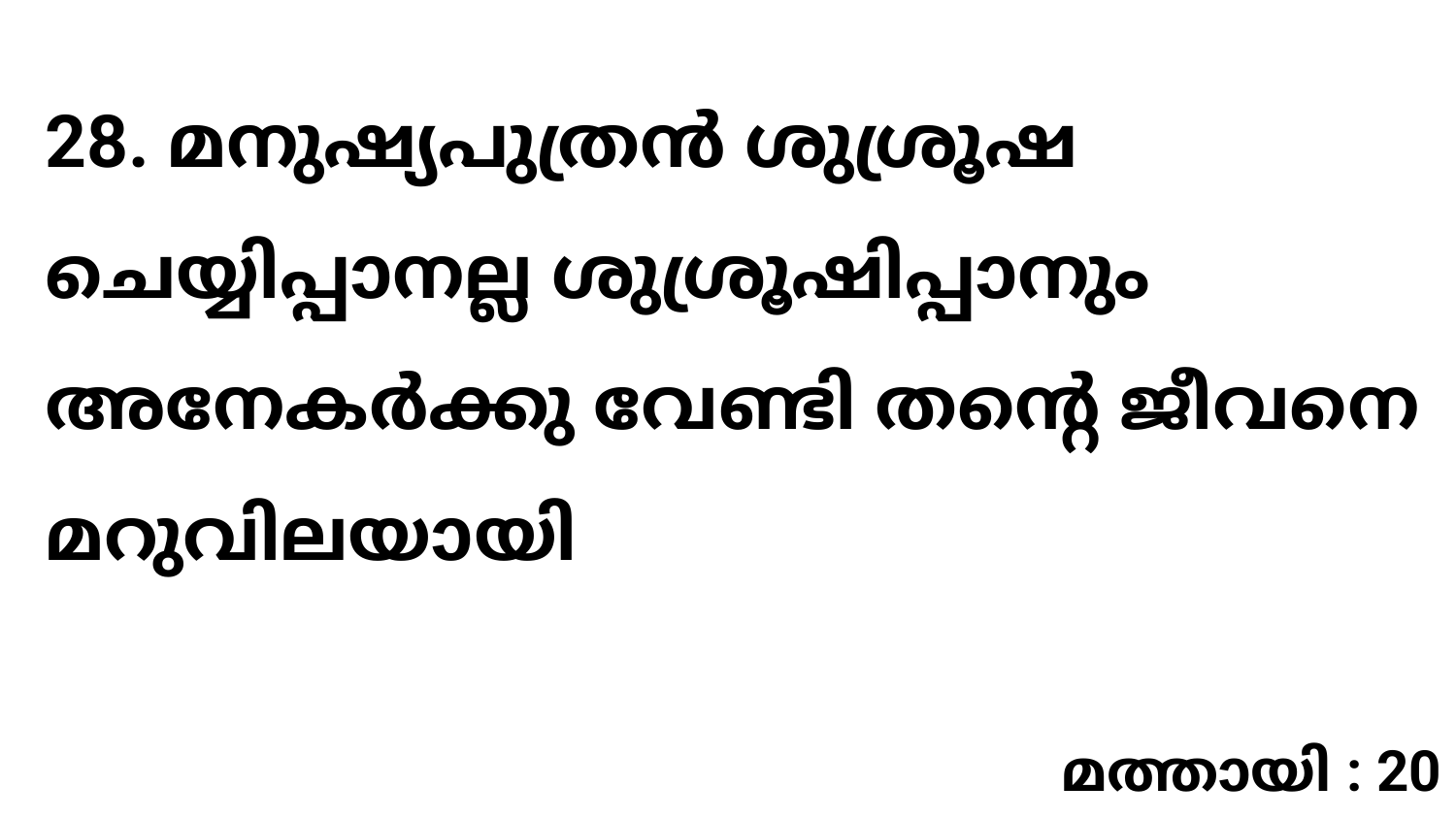

28. മനുഷ്യപുത്രൻ ശുശ്രൂഷ ചെയ്യിപ്പാനല്ല ശുശ്രൂഷിപ്പാനും അനേകർക്കു വേണ്ടി തന്റെ ജീവനെ മറുവിലയായി
മത്തായി : 20